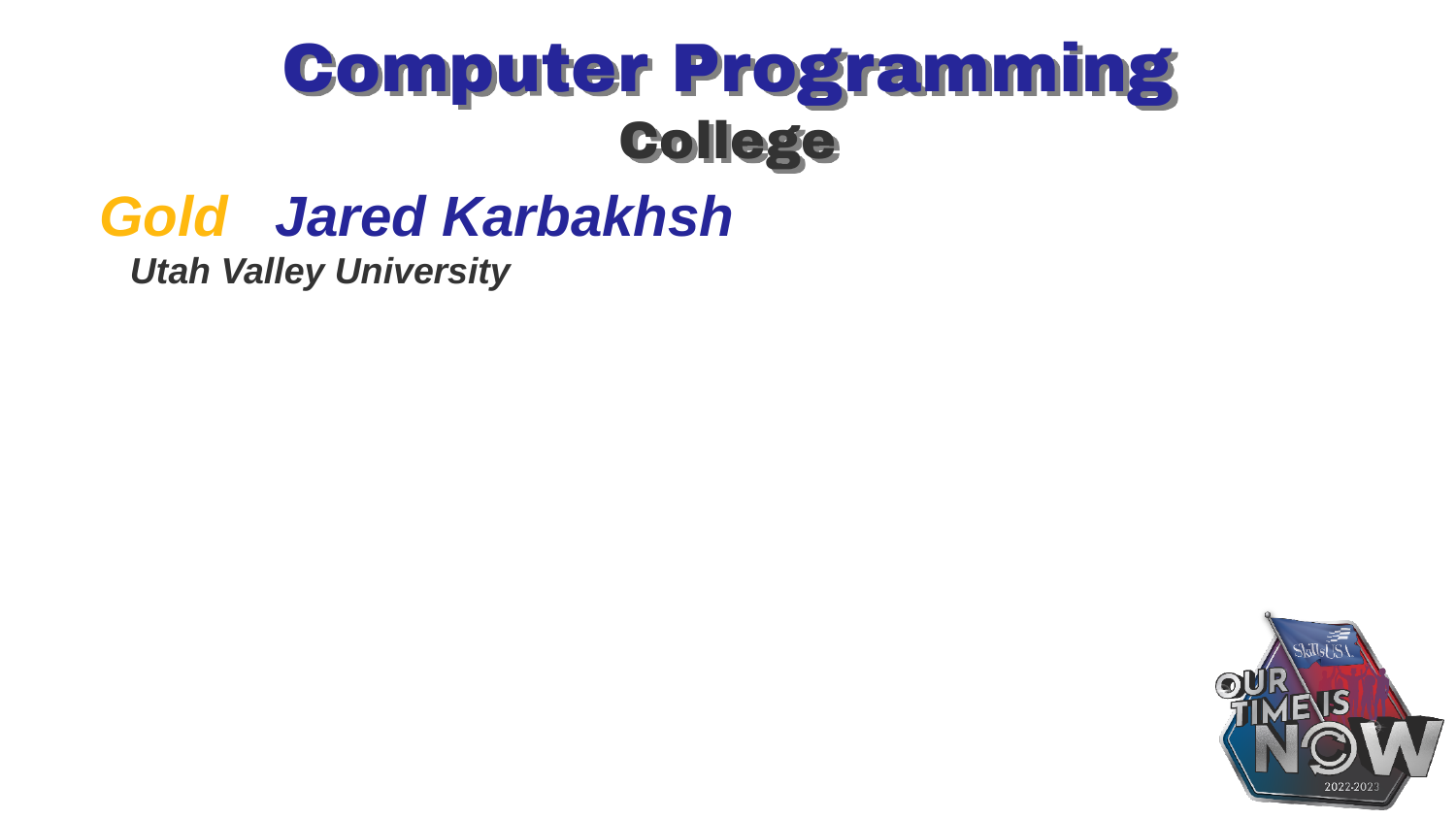

# Computer Programming College
Gold   Jared Karbakhsh
   Utah Valley University